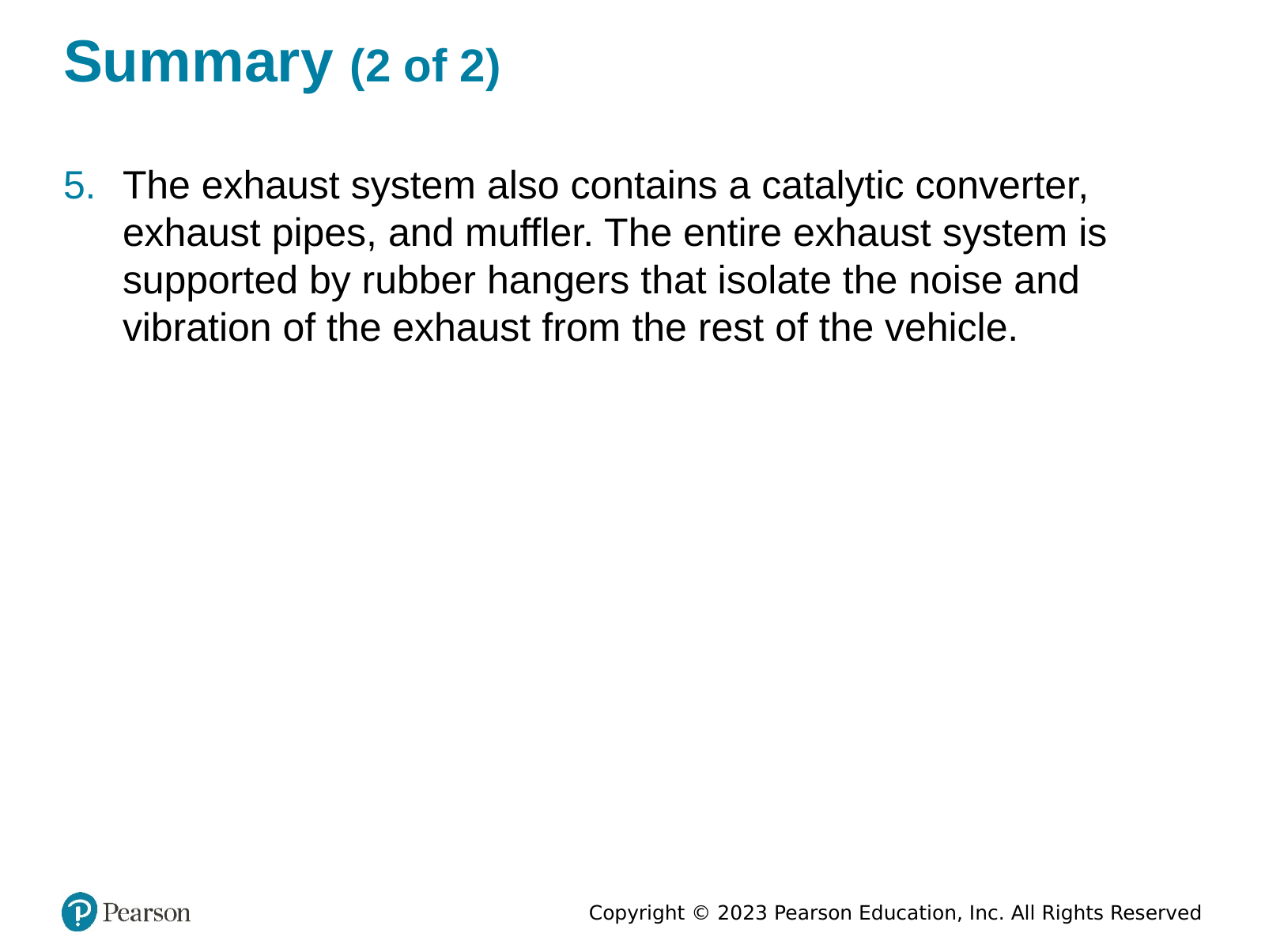

# Summary (2 of 2)
The exhaust system also contains a catalytic converter, exhaust pipes, and muffler. The entire exhaust system is supported by rubber hangers that isolate the noise and vibration of the exhaust from the rest of the vehicle.